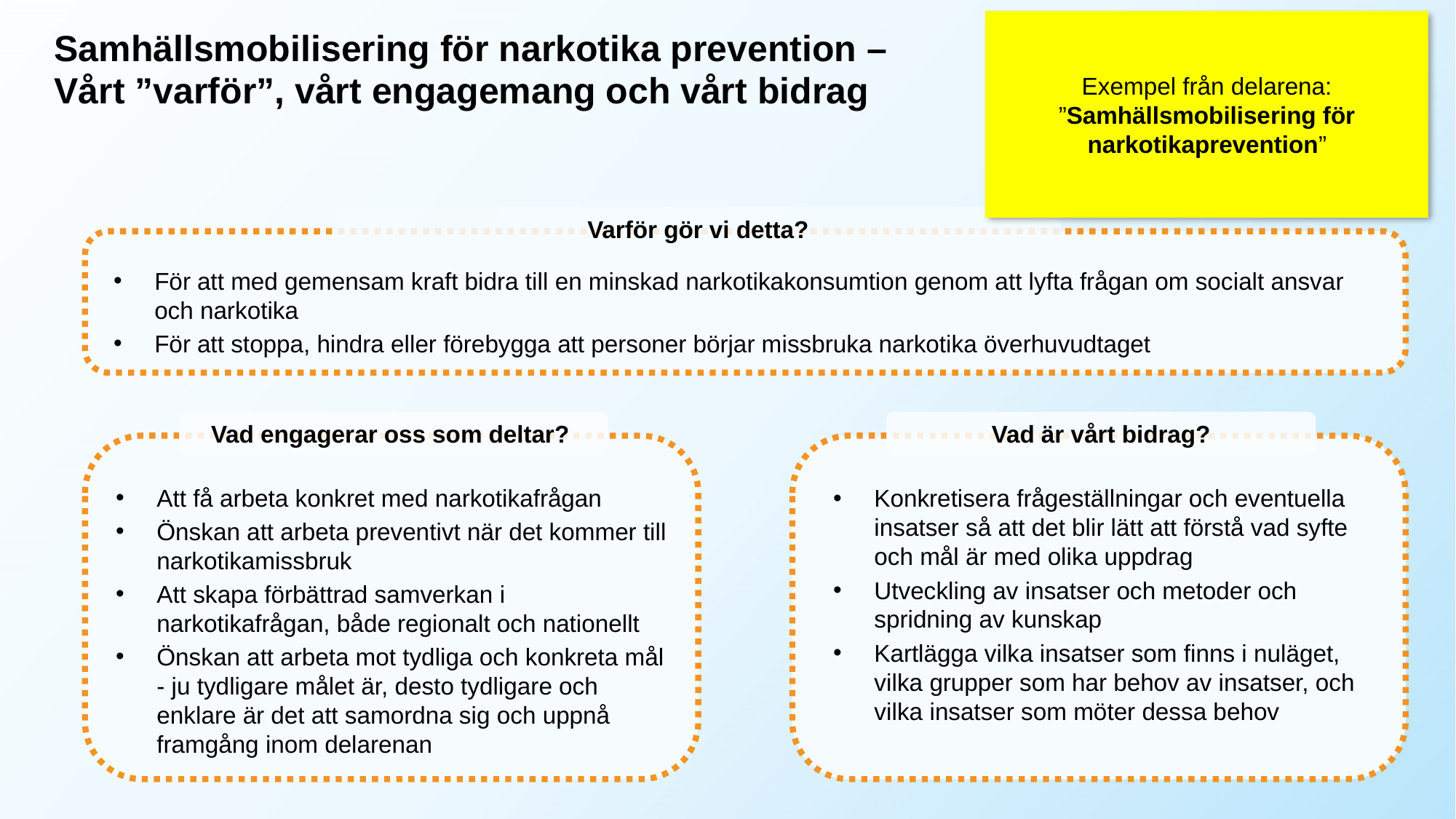

Exempel från delarena: ”Samhällsmobilisering för narkotikaprevention”
# Samhällsmobilisering för narkotika prevention – Vårt ”varför”, vårt engagemang och vårt bidrag
Varför gör vi detta?

För att med gemensam kraft bidra till en minskad narkotikakonsumtion genom att lyfta frågan om socialt ansvar och narkotika
För att stoppa, hindra eller förebygga att personer börjar missbruka narkotika överhuvudtaget
Vad engagerar oss som deltar?
Vad är vårt bidrag?

Att få arbeta konkret med narkotikafrågan
Önskan att arbeta preventivt när det kommer till narkotikamissbruk
Att skapa förbättrad samverkan i narkotikafrågan, både regionalt och nationellt
Önskan att arbeta mot tydliga och konkreta mål - ju tydligare målet är, desto tydligare och enklare är det att samordna sig och uppnå framgång inom delarenan

Konkretisera frågeställningar och eventuella insatser så att det blir lätt att förstå vad syfte och mål är med olika uppdrag
Utveckling av insatser och metoder och spridning av kunskap
Kartlägga vilka insatser som finns i nuläget, vilka grupper som har behov av insatser, och vilka insatser som möter dessa behov